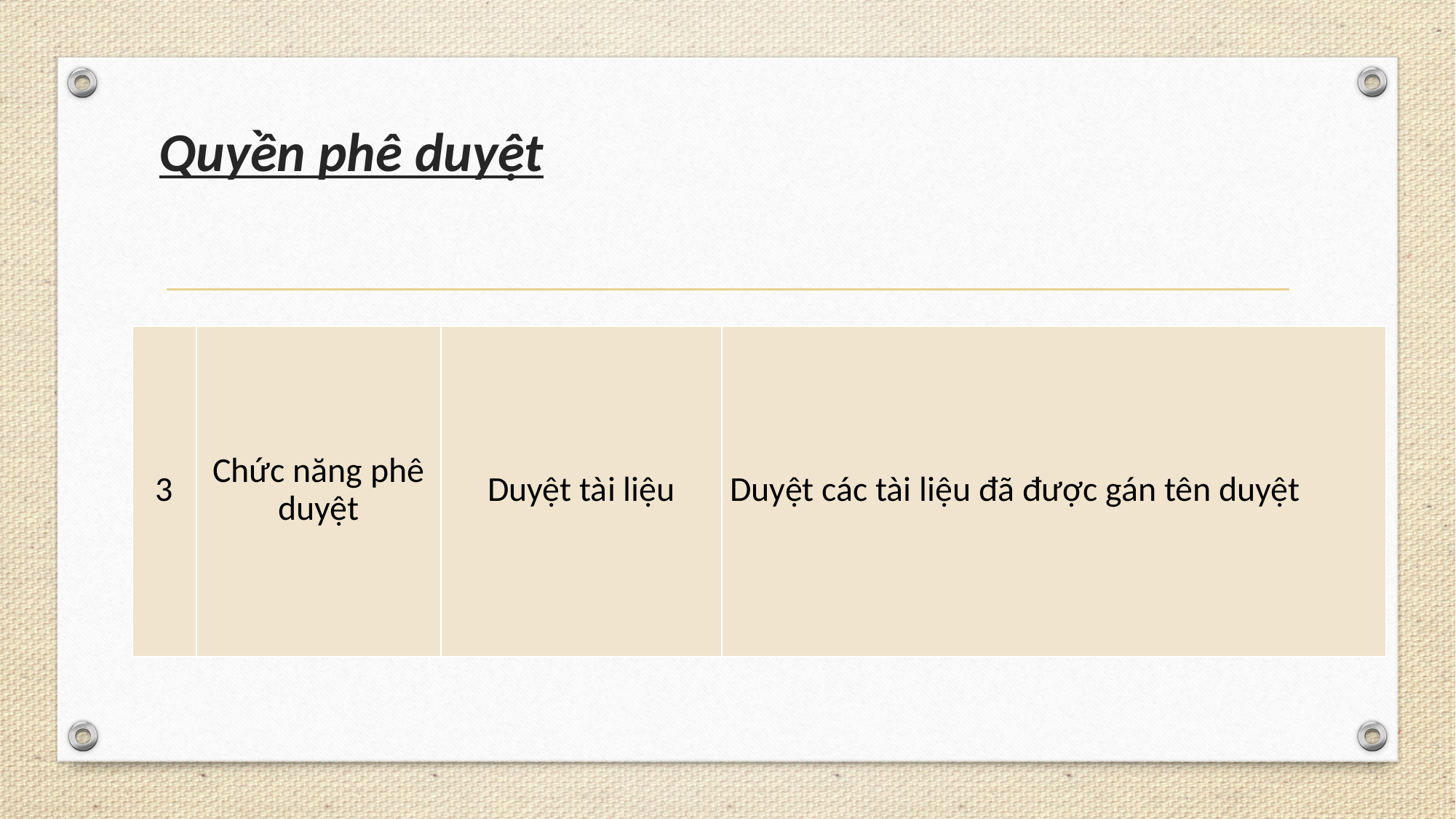

# Quyền phê duyệt
| 3 | Chức năng phê duyệt | Duyệt tài liệu | Duyệt các tài liệu đã được gán tên duyệt |
| --- | --- | --- | --- |